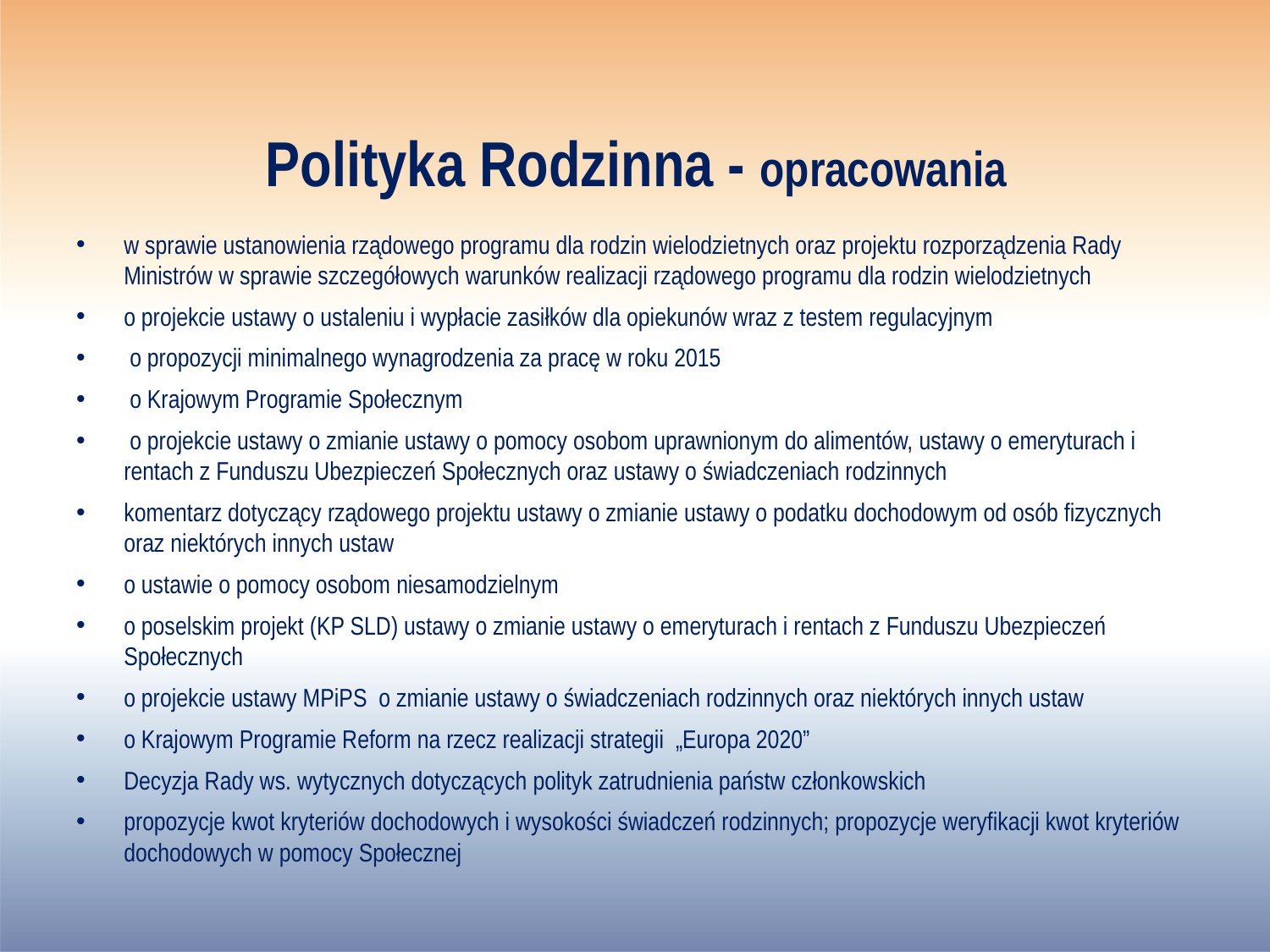

# Polityka Rodzinna - opracowania
w sprawie ustanowienia rządowego programu dla rodzin wielodzietnych oraz projektu rozporządzenia Rady Ministrów w sprawie szczegółowych warunków realizacji rządowego programu dla rodzin wielodzietnych
o projekcie ustawy o ustaleniu i wypłacie zasiłków dla opiekunów wraz z testem regulacyjnym
 o propozycji minimalnego wynagrodzenia za pracę w roku 2015
 o Krajowym Programie Społecznym
 o projekcie ustawy o zmianie ustawy o pomocy osobom uprawnionym do alimentów, ustawy o emeryturach i rentach z Funduszu Ubezpieczeń Społecznych oraz ustawy o świadczeniach rodzinnych
komentarz dotyczący rządowego projektu ustawy o zmianie ustawy o podatku dochodowym od osób fizycznych oraz niektórych innych ustaw
o ustawie o pomocy osobom niesamodzielnym
o poselskim projekt (KP SLD) ustawy o zmianie ustawy o emeryturach i rentach z Funduszu Ubezpieczeń Społecznych
o projekcie ustawy MPiPS  o zmianie ustawy o świadczeniach rodzinnych oraz niektórych innych ustaw
o Krajowym Programie Reform na rzecz realizacji strategii  „Europa 2020”
Decyzja Rady ws. wytycznych dotyczących polityk zatrudnienia państw członkowskich
propozycje kwot kryteriów dochodowych i wysokości świadczeń rodzinnych; propozycje weryfikacji kwot kryteriów dochodowych w pomocy Społecznej